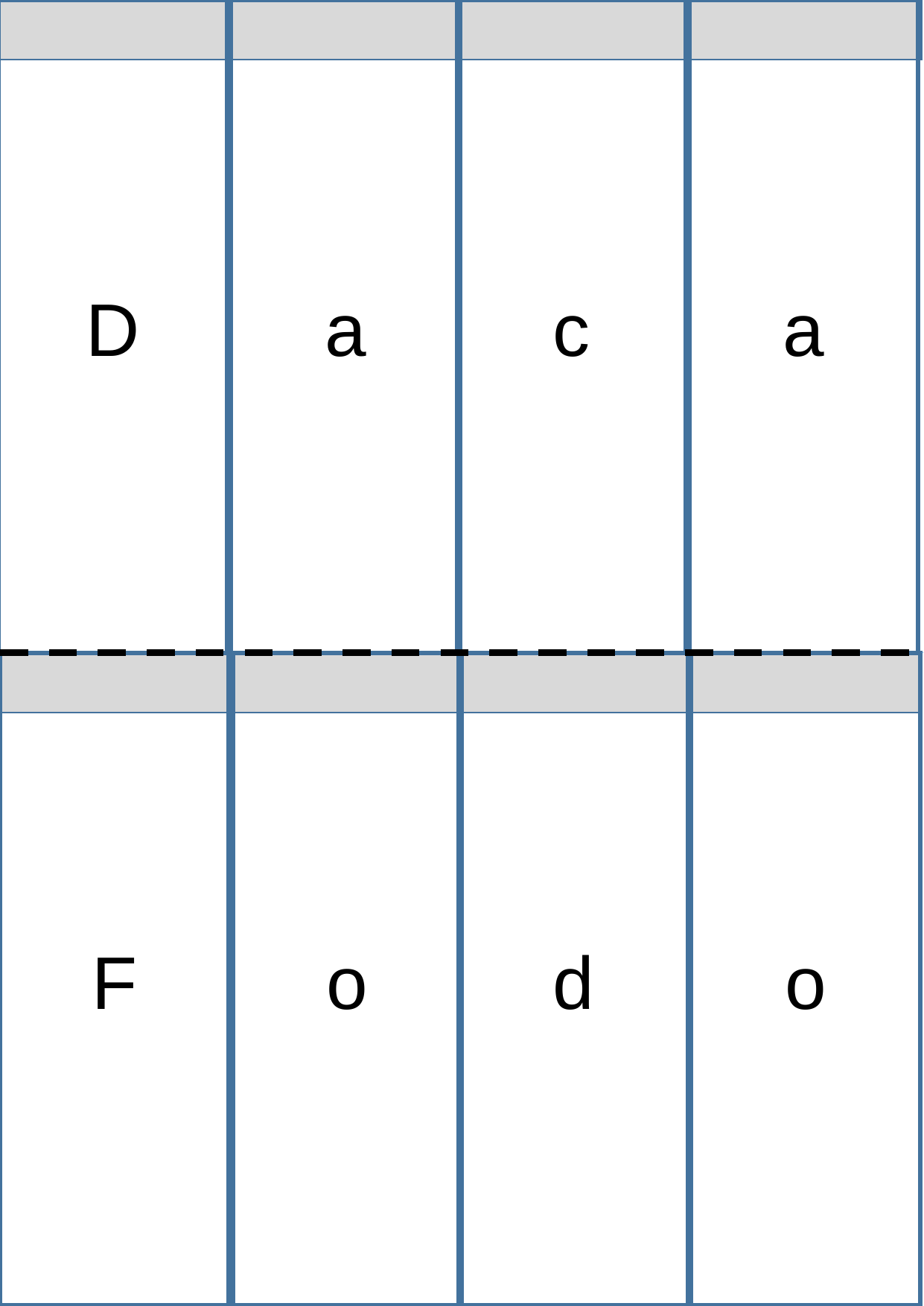

c
a
D
a

d
o
F
o